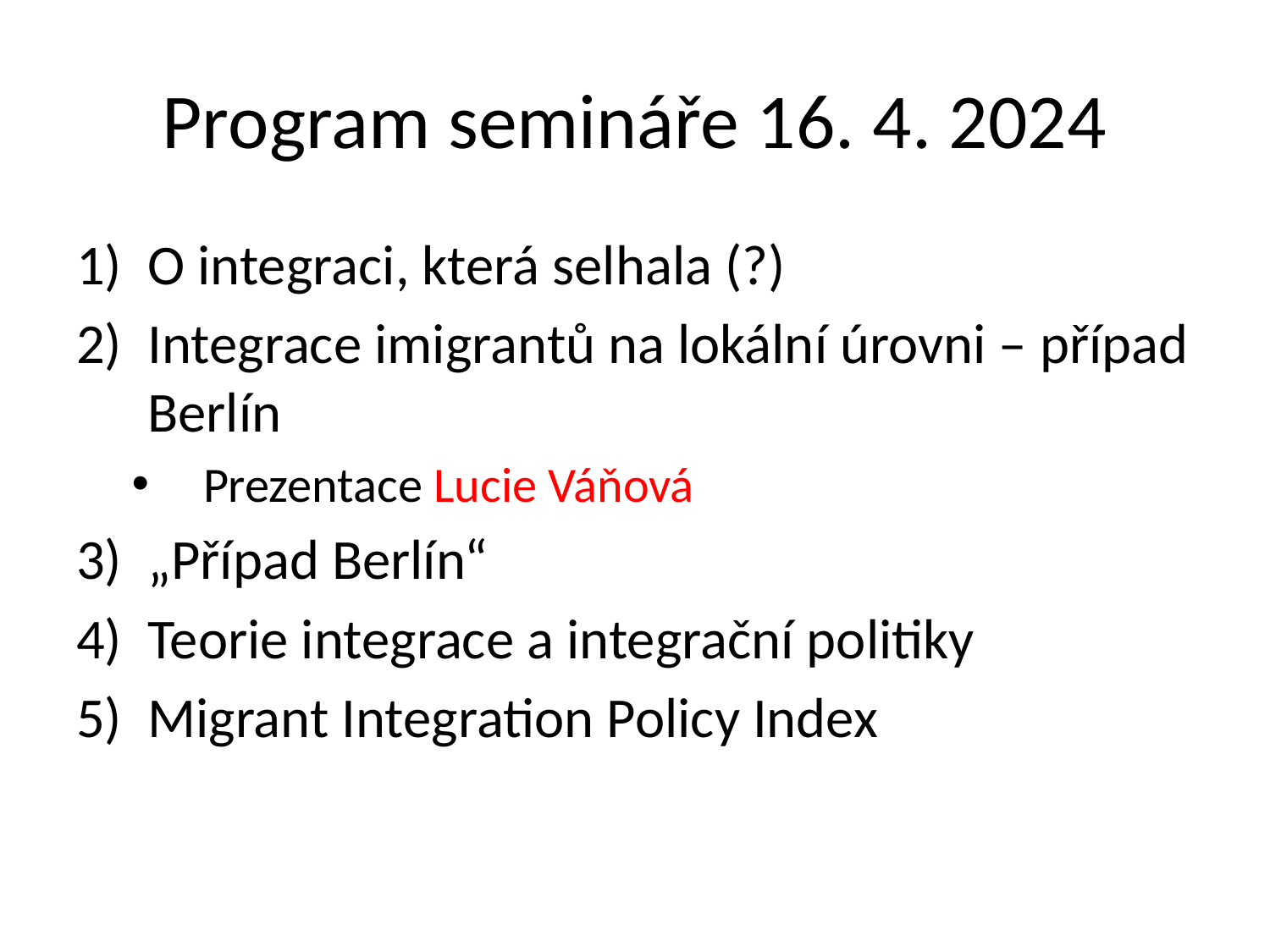

# Program semináře 16. 4. 2024
O integraci, která selhala (?)
Integrace imigrantů na lokální úrovni – případ Berlín
Prezentace Lucie Váňová
„Případ Berlín“
Teorie integrace a integrační politiky
Migrant Integration Policy Index